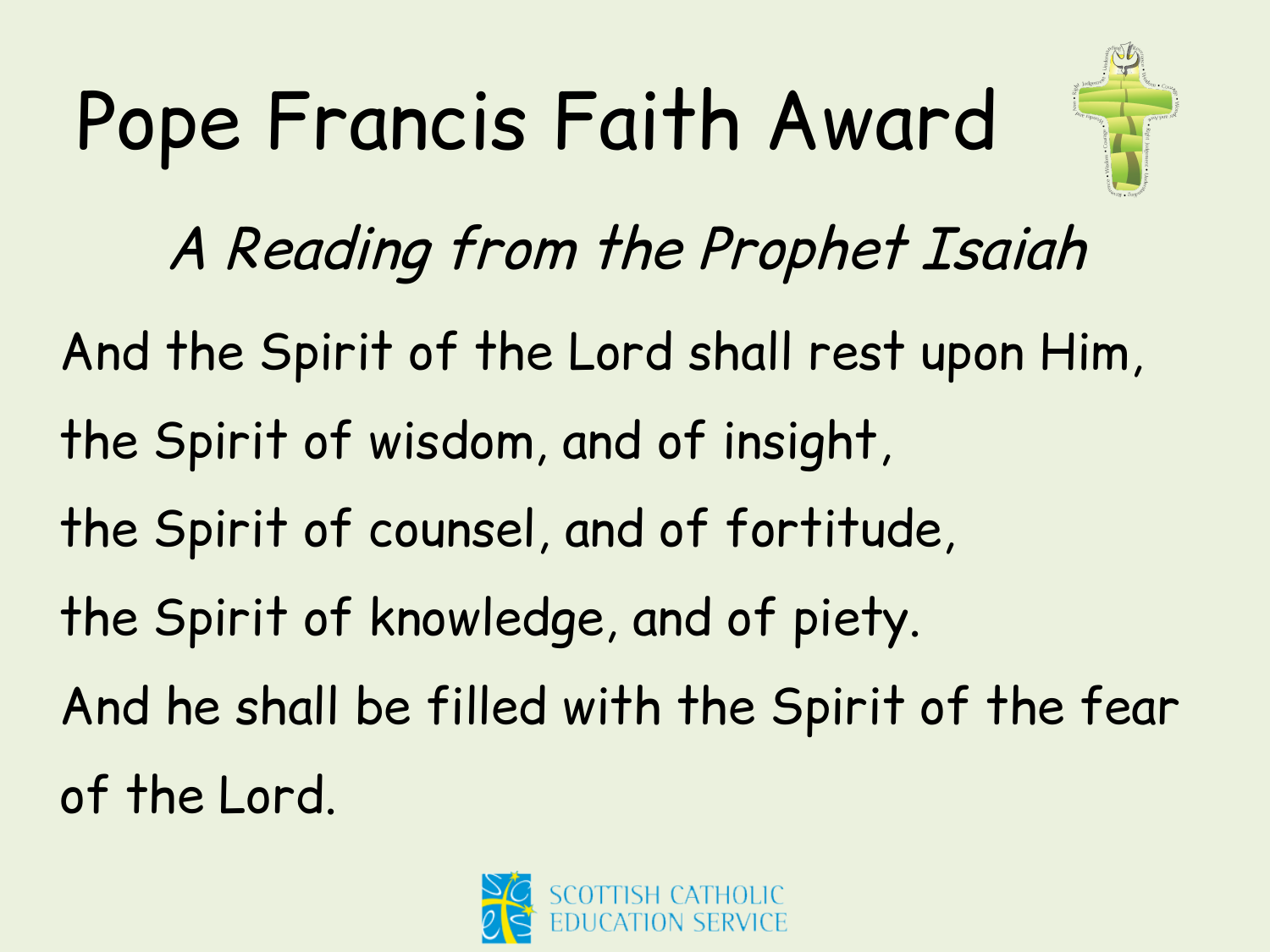

# Pope Francis Faith Award
A Reading from the Prophet Isaiah
And the Spirit of the Lord shall rest upon Him,
the Spirit of wisdom, and of insight,
the Spirit of counsel, and of fortitude,
the Spirit of knowledge, and of piety.
And he shall be filled with the Spirit of the fear of the Lord.